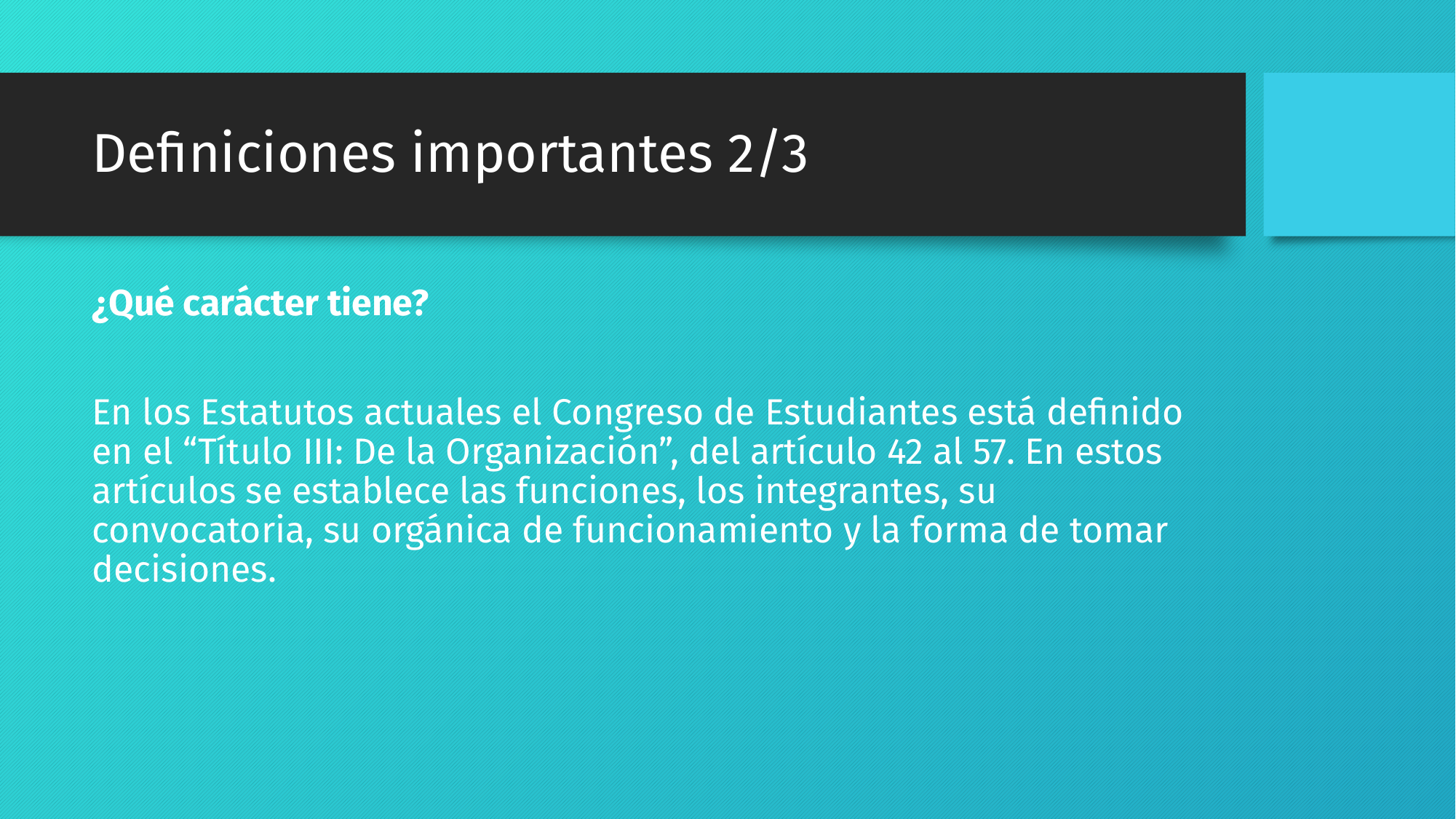

# Definiciones importantes 2/3
¿Qué carácter tiene?

En los Estatutos actuales el Congreso de Estudiantes está definido en el “Título III: De la Organización”, del artículo 42 al 57. En estos artículos se establece las funciones, los integrantes, su convocatoria, su orgánica de funcionamiento y la forma de tomar decisiones.